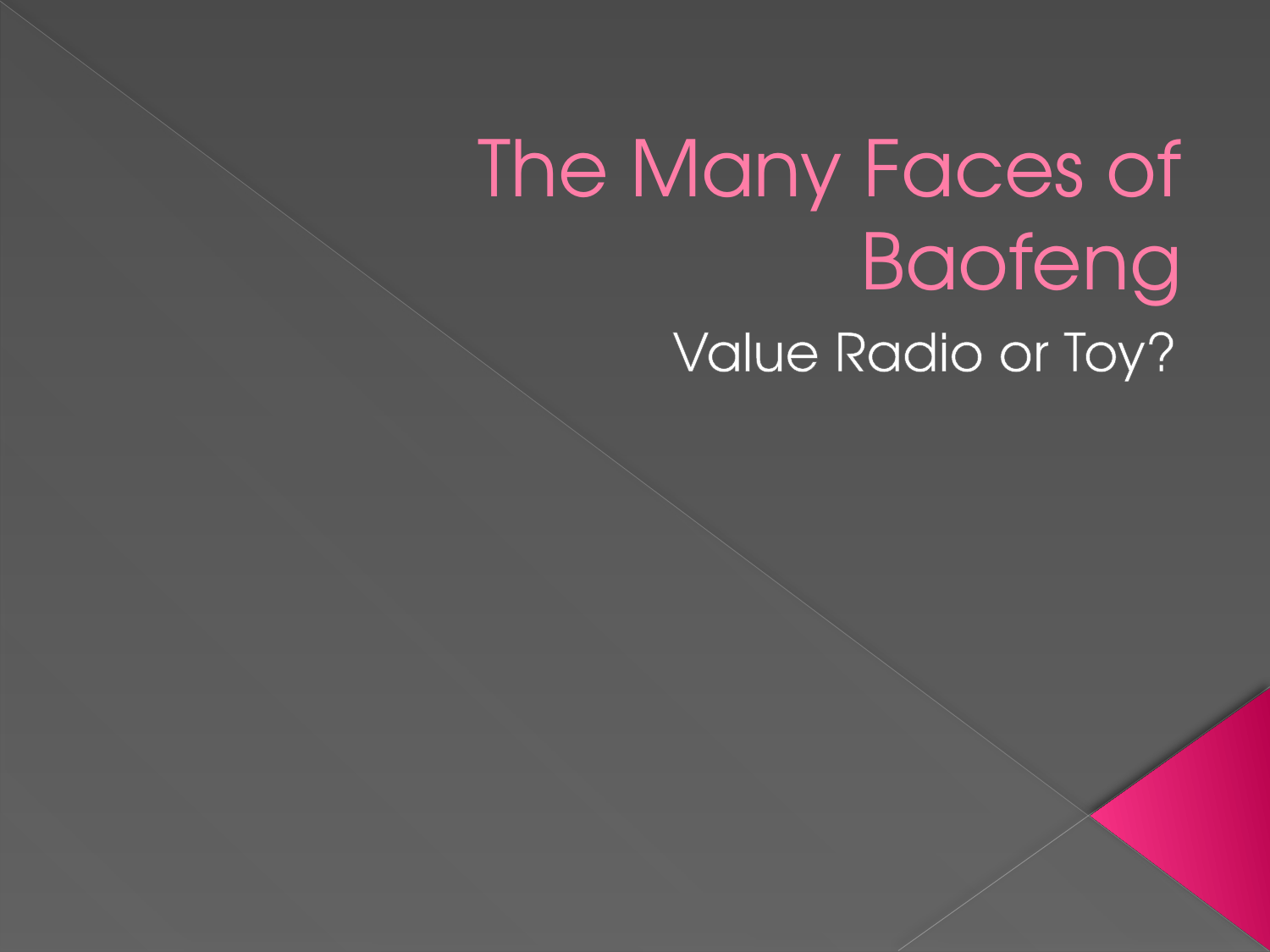

# The Many Faces of Baofeng
Value Radio or Toy?